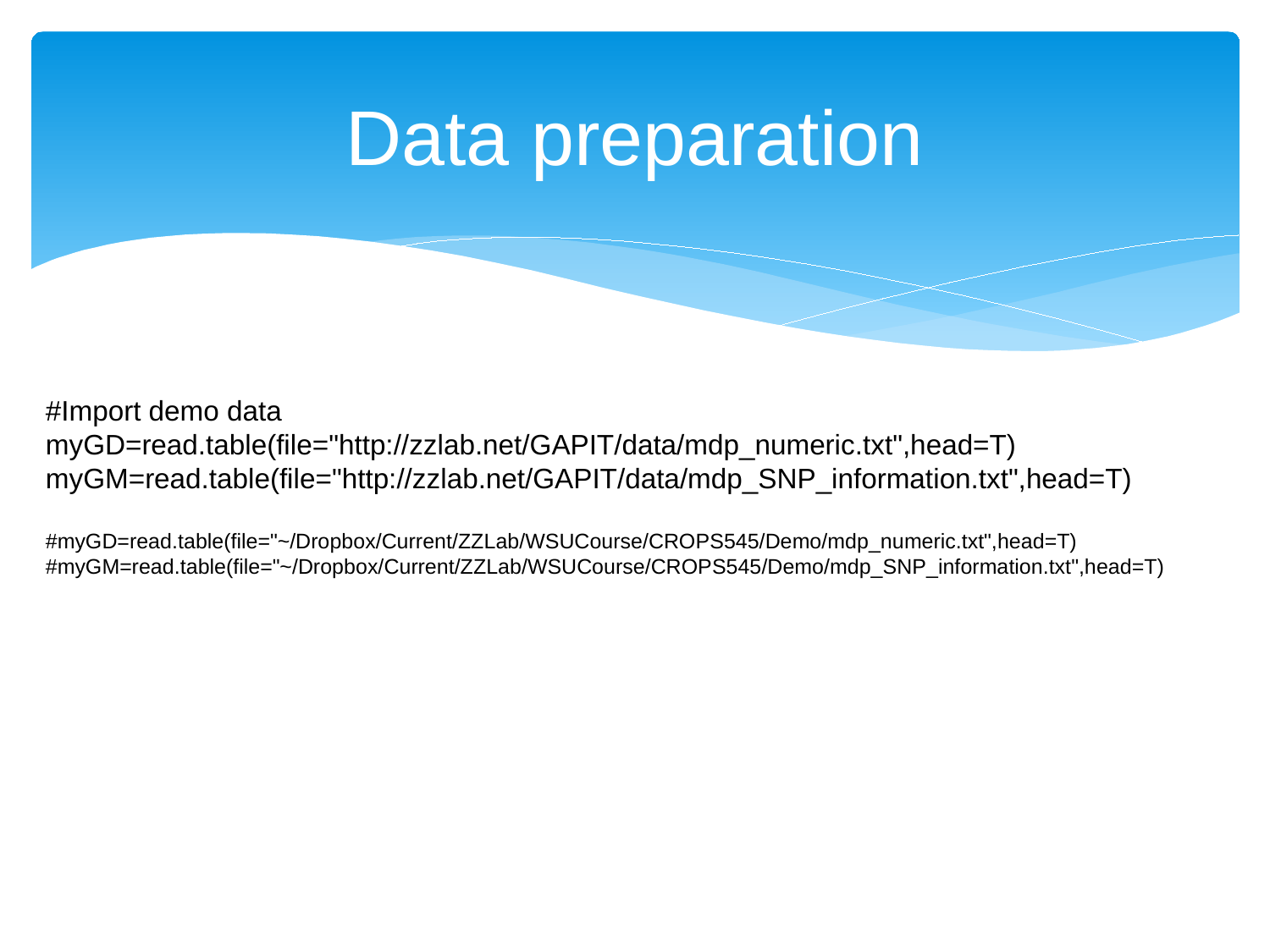

# Data preparation
#Import demo data
myGD=read.table(file="http://zzlab.net/GAPIT/data/mdp_numeric.txt",head=T)
myGM=read.table(file="http://zzlab.net/GAPIT/data/mdp_SNP_information.txt",head=T)

#myGD=read.table(file="~/Dropbox/Current/ZZLab/WSUCourse/CROPS545/Demo/mdp_numeric.txt",head=T)
#myGM=read.table(file="~/Dropbox/Current/ZZLab/WSUCourse/CROPS545/Demo/mdp_SNP_information.txt",head=T)